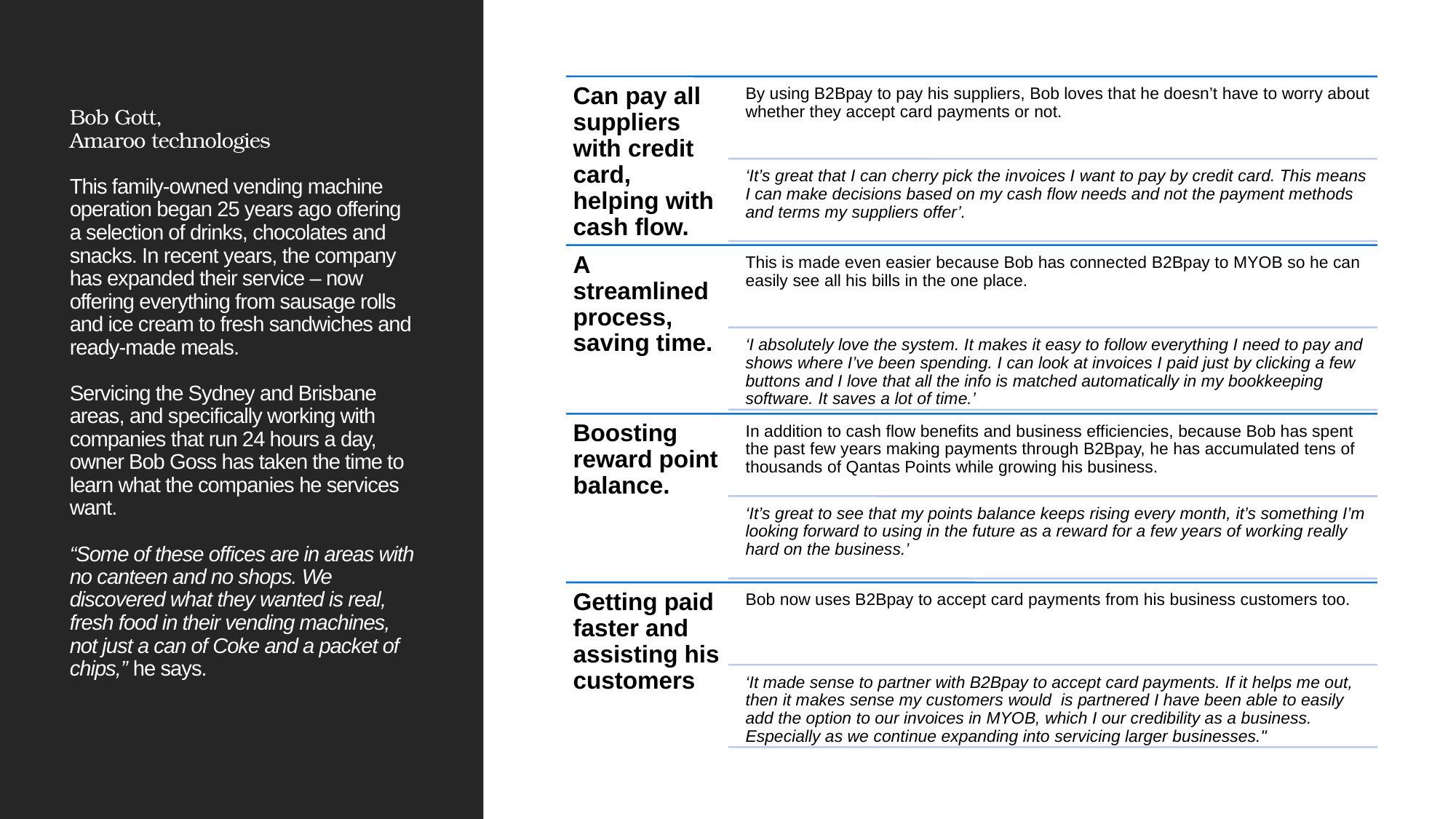

# Bob Gott, Amaroo technologies This family-owned vending machine operation began 25 years ago offering a selection of drinks, chocolates and snacks. In recent years, the company has expanded their service – now offering everything from sausage rolls and ice cream to fresh sandwiches and ready-made meals.  Servicing the Sydney and Brisbane areas, and specifically working with companies that run 24 hours a day, owner Bob Goss has taken the time to learn what the companies he services want. “Some of these offices are in areas with no canteen and no shops. We discovered what they wanted is real, fresh food in their vending machines, not just a can of Coke and a packet of chips,” he says.
Can pay all suppliers with credit card, helping with cash flow.
By using B2Bpay to pay his suppliers, Bob loves that he doesn’t have to worry about whether they accept card payments or not.
‘It’s great that I can cherry pick the invoices I want to pay by credit card. This means I can make decisions based on my cash flow needs and not the payment methods and terms my suppliers offer’.
A streamlined process, saving time.
This is made even easier because Bob has connected B2Bpay to MYOB so he can easily see all his bills in the one place.
‘I absolutely love the system. It makes it easy to follow everything I need to pay and shows where I’ve been spending. I can look at invoices I paid just by clicking a few buttons and I love that all the info is matched automatically in my bookkeeping software. It saves a lot of time.’
Boosting reward point balance.
In addition to cash flow benefits and business efficiencies, because Bob has spent the past few years making payments through B2Bpay, he has accumulated tens of thousands of Qantas Points while growing his business.
‘It’s great to see that my points balance keeps rising every month, it’s something I’m looking forward to using in the future as a reward for a few years of working really hard on the business.’
Getting paid faster and assisting his customers
Bob now uses B2Bpay to accept card payments from his business customers too.
‘It made sense to partner with B2Bpay to accept card payments. If it helps me out, then it makes sense my customers would  is partnered I have been able to easily add the option to our invoices in MYOB, which I our credibility as a business. Especially as we continue expanding into servicing larger businesses."